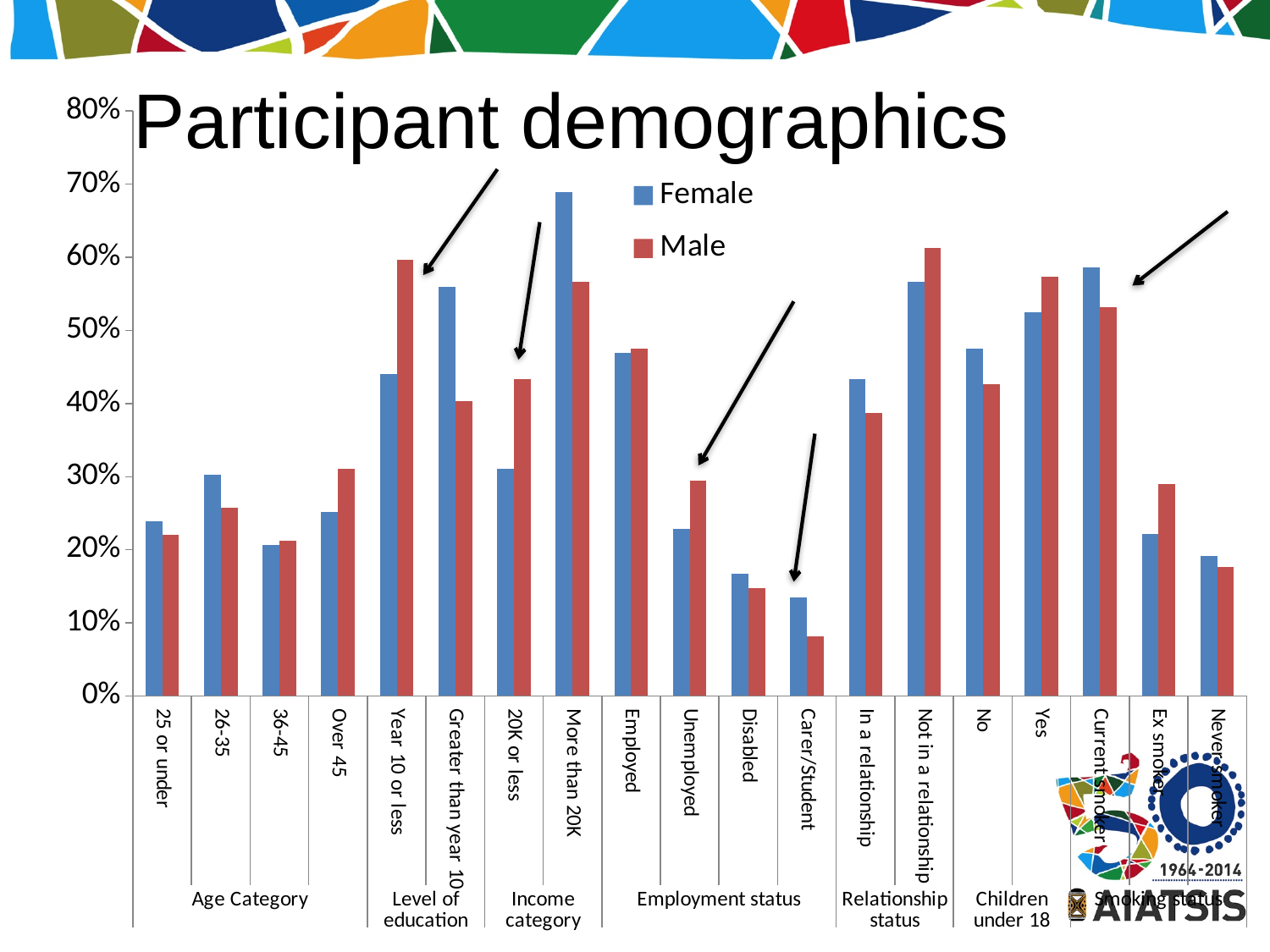

Participant demographics

### Chart

| Category | Female | Male |
|---|---|---|
| 25 or under | 0.239 | 0.22 |
| 26-35 | 0.303 | 0.258 |
| 36-45 | 0.206 | 0.212 |
| Over 45 | 0.252 | 0.311 |
| Year 10 or less | 0.44 | 0.597 |
| Greater than year 10 | 0.56 | 0.403 |
| 20K or less | 0.311 | 0.434 |
| More than 20K | 0.689 | 0.566 |
| Employed | 0.469 | 0.475 |
| Unemployed | 0.229 | 0.295 |
| Disabled | 0.167 | 0.148 |
| Carer/Student | 0.135 | 0.082 |
| In a relationship | 0.434 | 0.387 |
| Not in a relationship | 0.566 | 0.613 |
| No | 0.475 | 0.426 |
| Yes | 0.525 | 0.574 |
| Current smoker | 0.586 | 0.532 |
| Ex smoker | 0.222 | 0.29 |
| Never smoker | 0.192 | 0.177 |